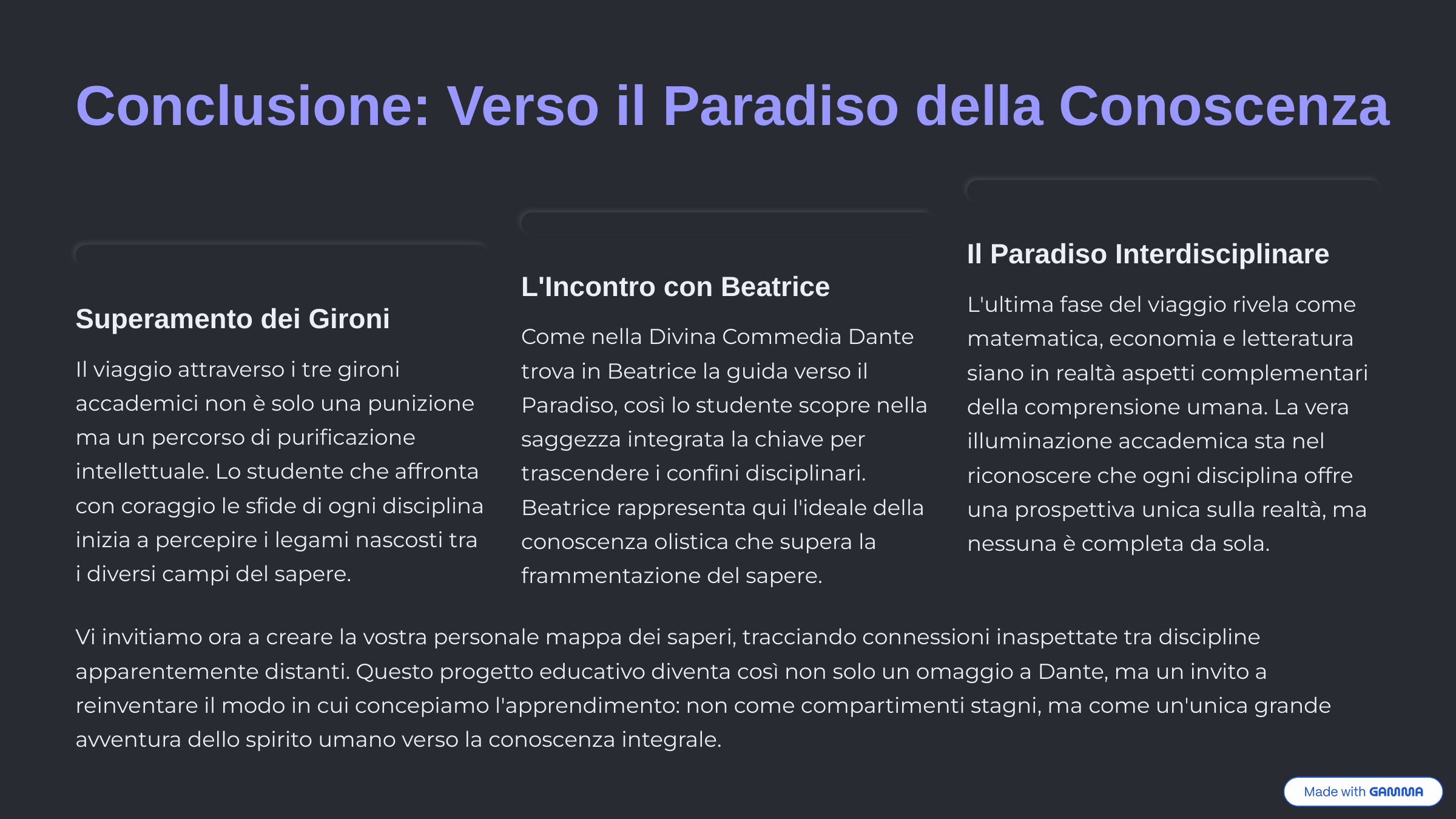

Conclusione: Verso il Paradiso della Conoscenza

Il Paradiso Interdisciplinare

L'Incontro con Beatrice
L'ultima fase del viaggio rivela come matematica, economia e letteratura siano in realtà aspetti complementari della comprensione umana. La vera illuminazione accademica sta nel riconoscere che ogni disciplina offre una prospettiva unica sulla realtà, ma nessuna è completa da sola.
Superamento dei Gironi
Come nella Divina Commedia Dante trova in Beatrice la guida verso il Paradiso, così lo studente scopre nella saggezza integrata la chiave per trascendere i confini disciplinari. Beatrice rappresenta qui l'ideale della conoscenza olistica che supera la frammentazione del sapere.
Il viaggio attraverso i tre gironi accademici non è solo una punizione ma un percorso di purificazione intellettuale. Lo studente che affronta con coraggio le sfide di ogni disciplina inizia a percepire i legami nascosti tra i diversi campi del sapere.
Vi invitiamo ora a creare la vostra personale mappa dei saperi, tracciando connessioni inaspettate tra discipline apparentemente distanti. Questo progetto educativo diventa così non solo un omaggio a Dante, ma un invito a reinventare il modo in cui concepiamo l'apprendimento: non come compartimenti stagni, ma come un'unica grande avventura dello spirito umano verso la conoscenza integrale.